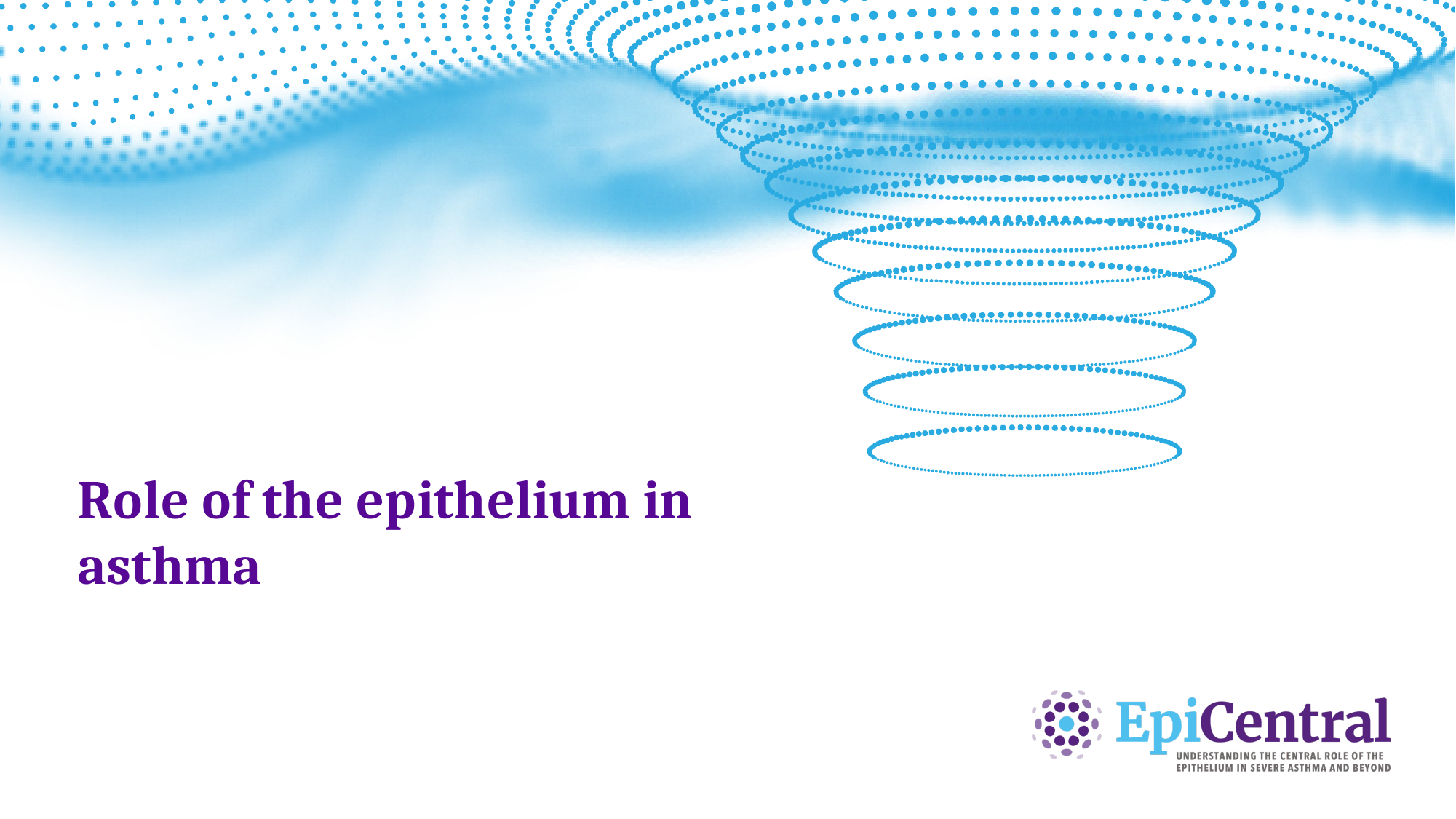

# Role of the epithelium in asthma